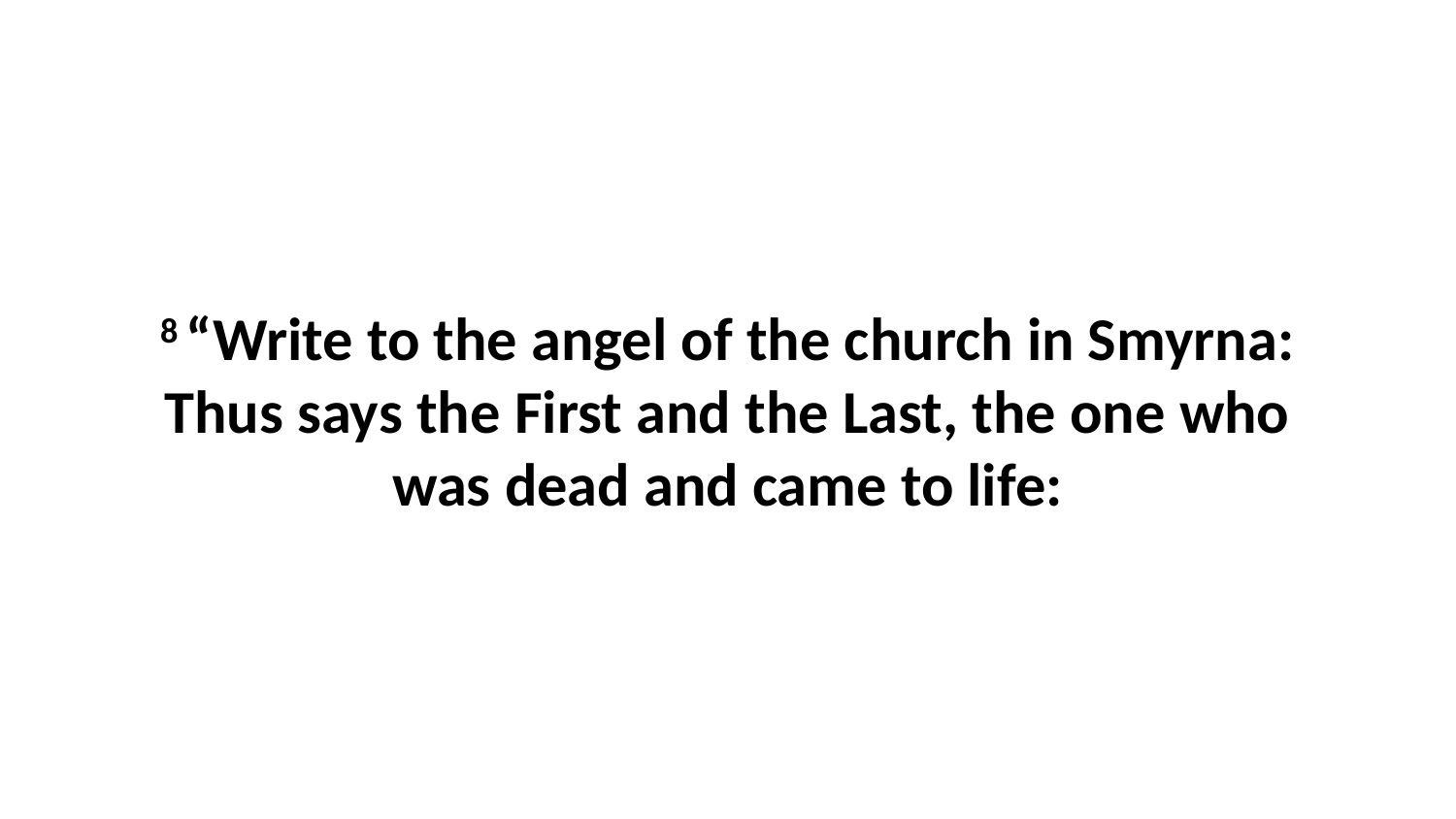

8 “Write to the angel of the church in Smyrna: Thus says the First and the Last, the one who was dead and came to life: